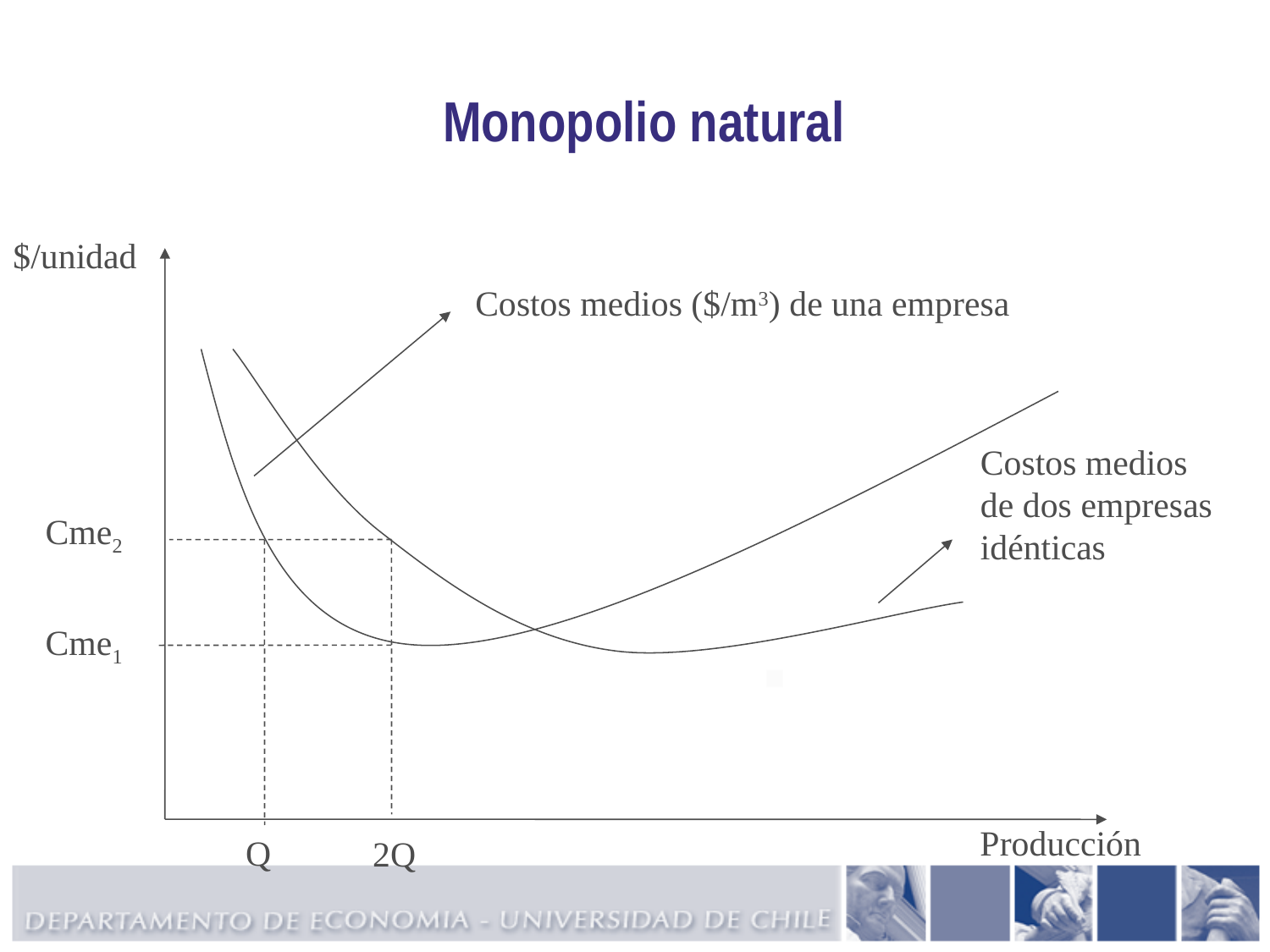

# Monopolio natural
$/unidad

Costos medios ($/m3) de una empresa

Costos medios
de dos empresas
idénticas
Cme2

Cme1

Producción

Q

2Q